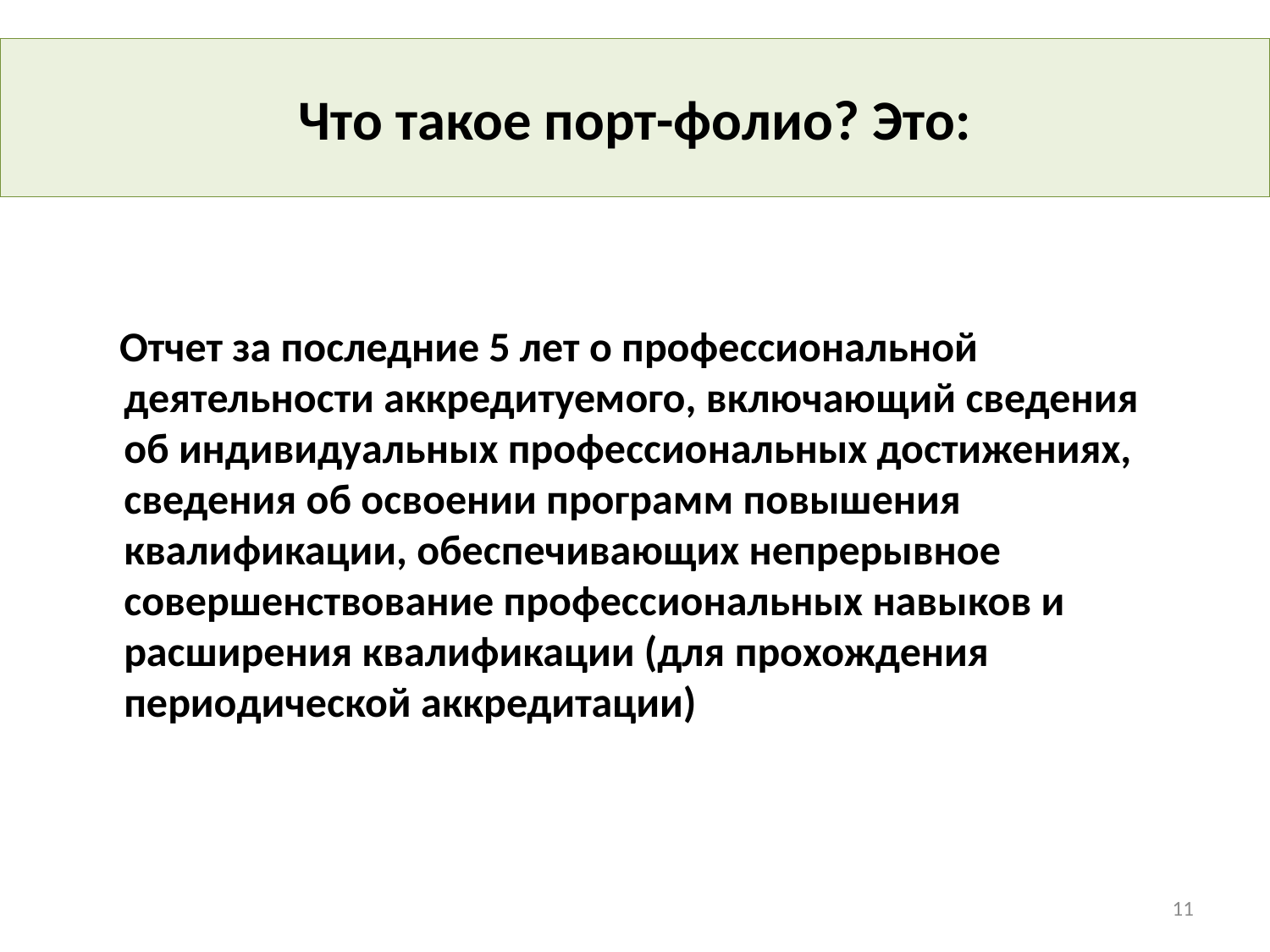

# Что такое порт-фолио? Это:

      Отчет за последние 5 лет о профессиональной деятельности аккредитуемого, включающий сведения об индивидуальных профессиональных достижениях, сведения об освоении программ повышения квалификации, обеспечивающих непрерывное совершенствование профессиональных навыков и расширения квалификации (для прохождения периодической аккредитации)
11